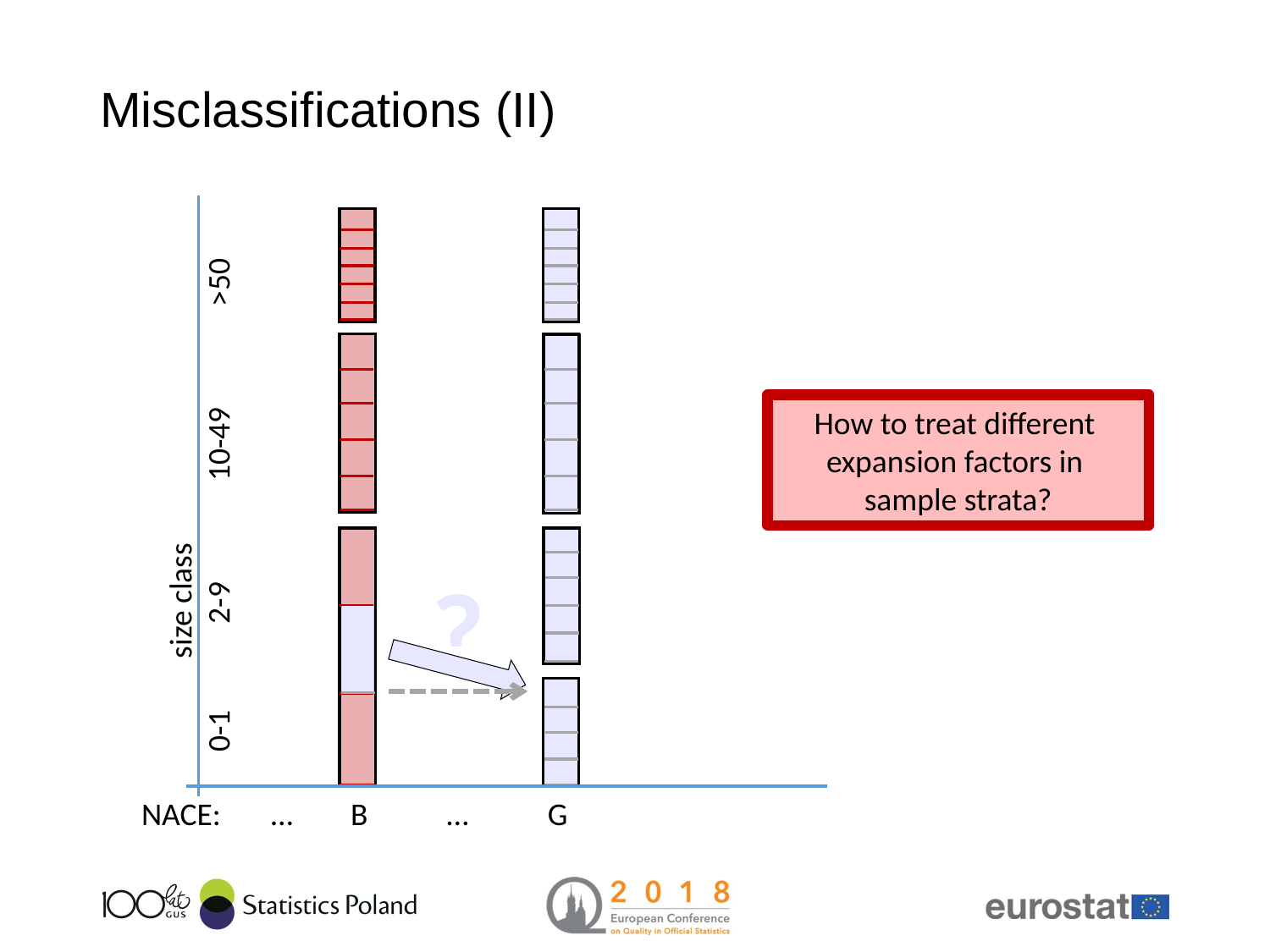

# Misclassifications (II)

How to treat different
expansion factors in
sample strata?

?

                size class
   0-1            2-9              10-49              >50

NACE:       …        B           …           G